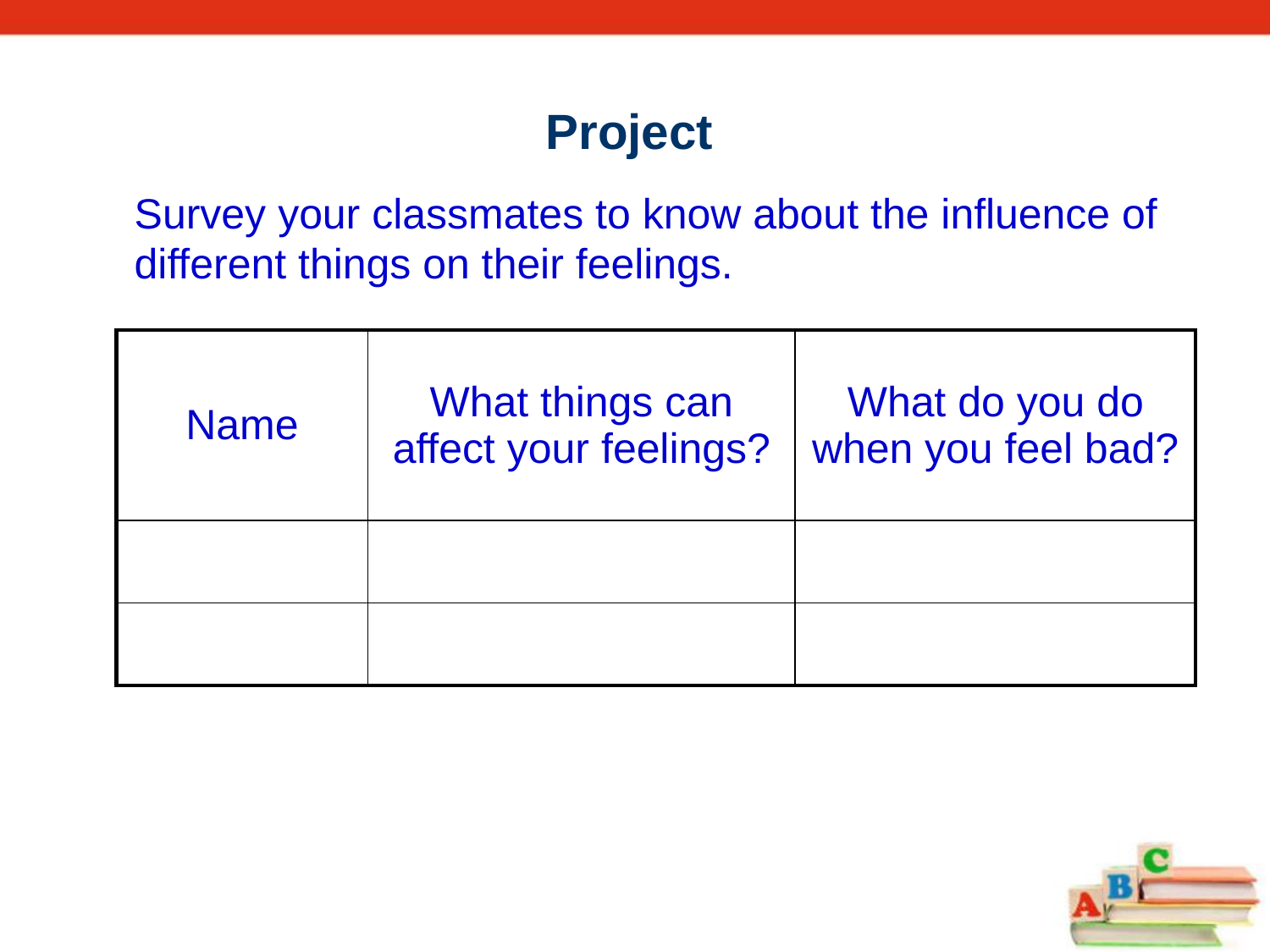

# Project
	Survey your classmates to know about the influence of different things on their feelings.
| Name | What things can affect your feelings? | What do you do when you feel bad? |
| --- | --- | --- |
|  |  |  |
|  |  |  |